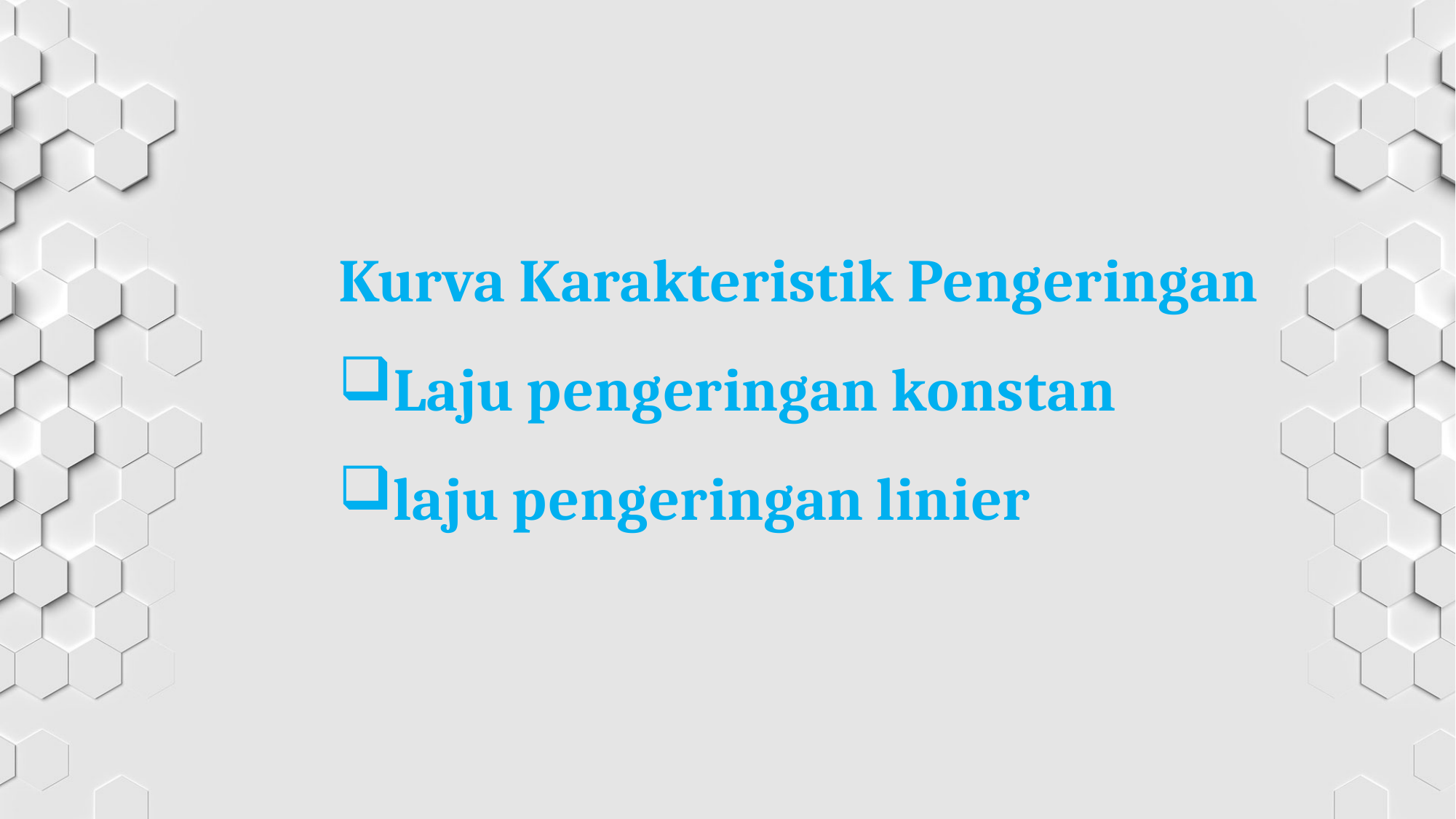

Kurva Karakteristik Pengeringan
Laju pengeringan konstan
laju pengeringan linier